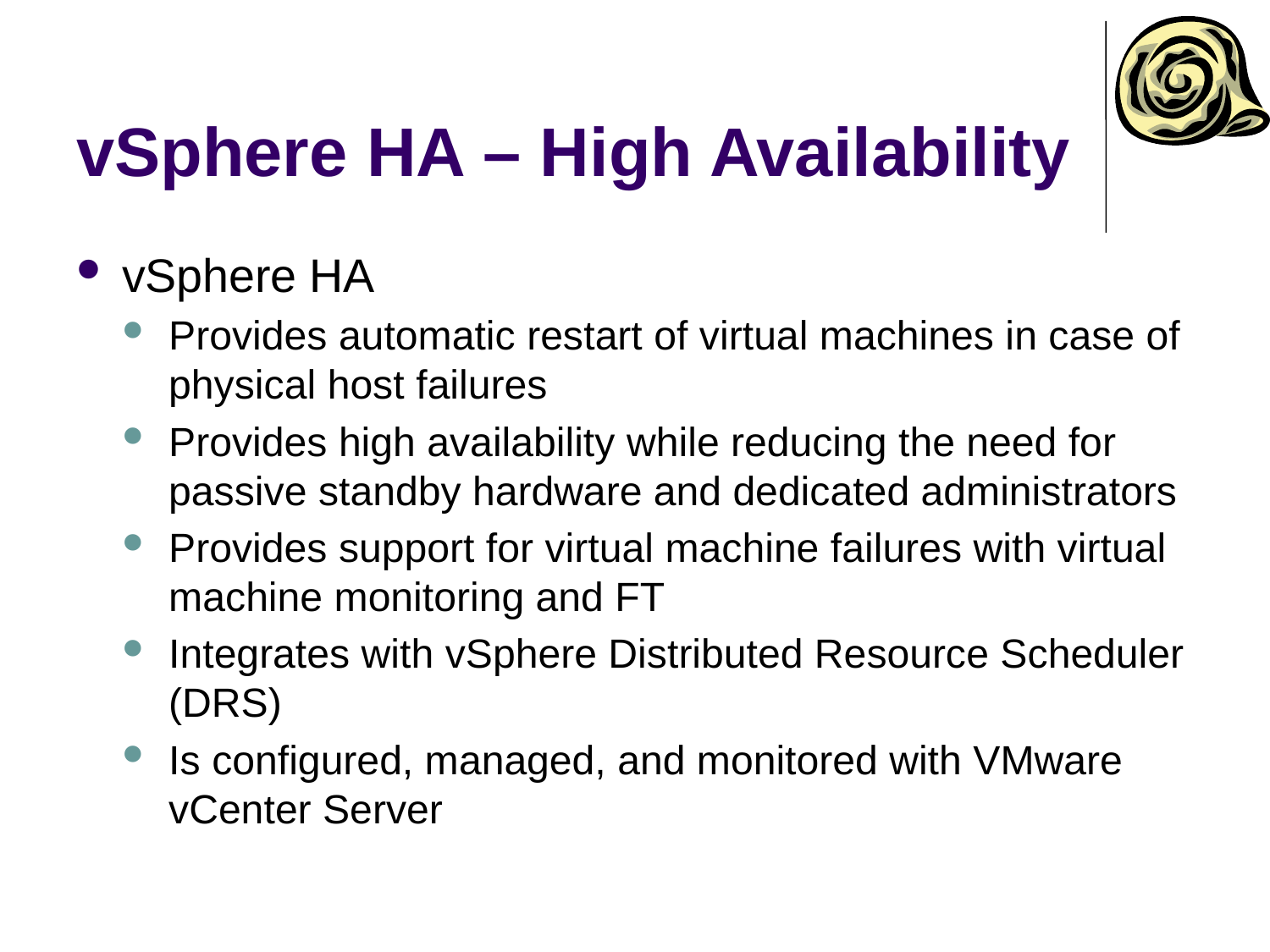

# vSphere HA – High Availability
vSphere HA
Provides automatic restart of virtual machines in case of physical host failures
Provides high availability while reducing the need for passive standby hardware and dedicated administrators
Provides support for virtual machine failures with virtual machine monitoring and FT
Integrates with vSphere Distributed Resource Scheduler (DRS)
Is configured, managed, and monitored with VMware vCenter Server